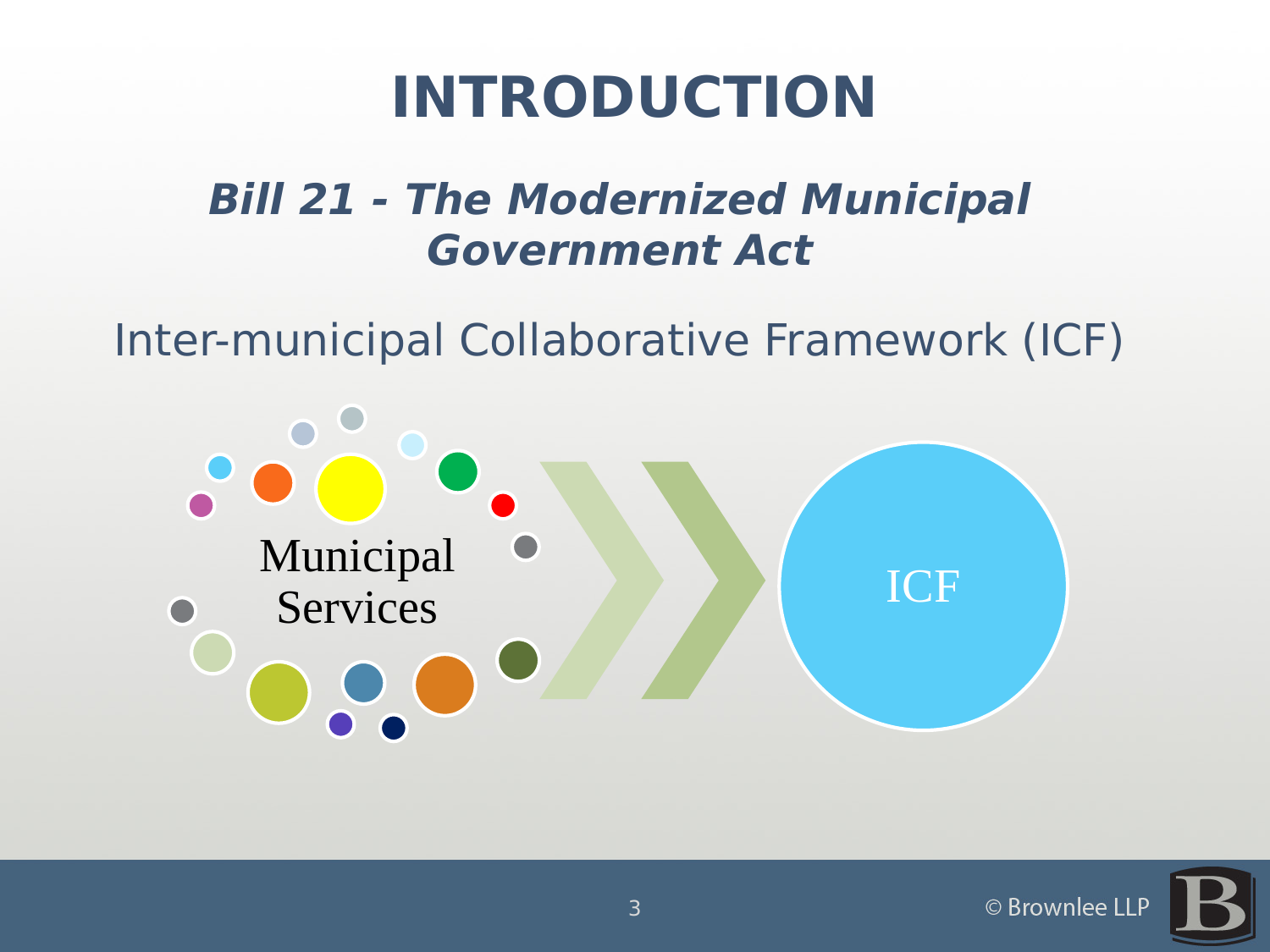

# INTRODUCTION

Bill 21 - The Modernized Municipal Government Act

Inter-municipal Collaborative Framework (ICF)

Municipal Services
ICF
3